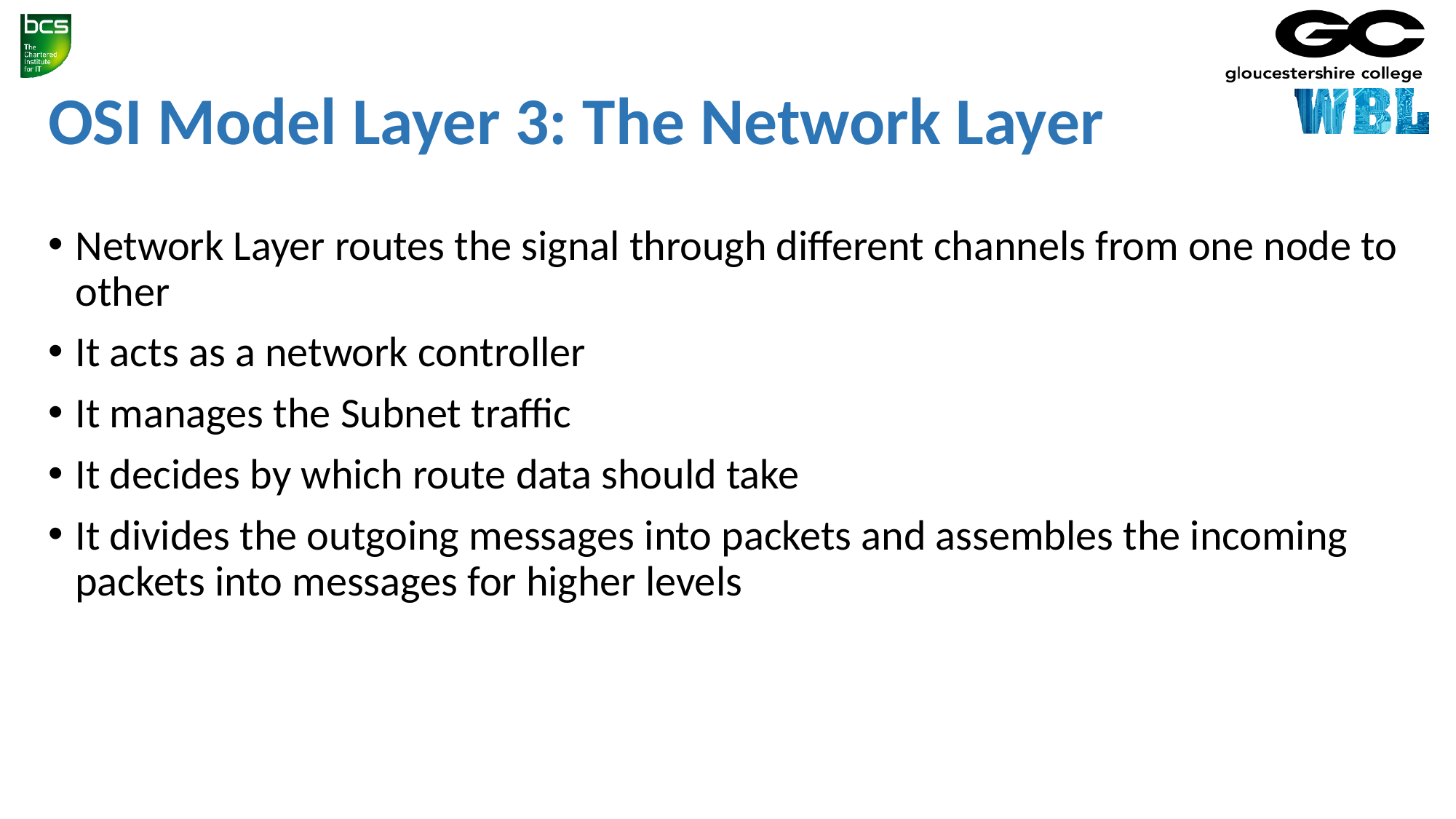

OSI Model Layer 3: The Network Layer
Network Layer routes the signal through different channels from one node to other
It acts as a network controller
It manages the Subnet traffic
It decides by which route data should take
It divides the outgoing messages into packets and assembles the incoming packets into messages for higher levels